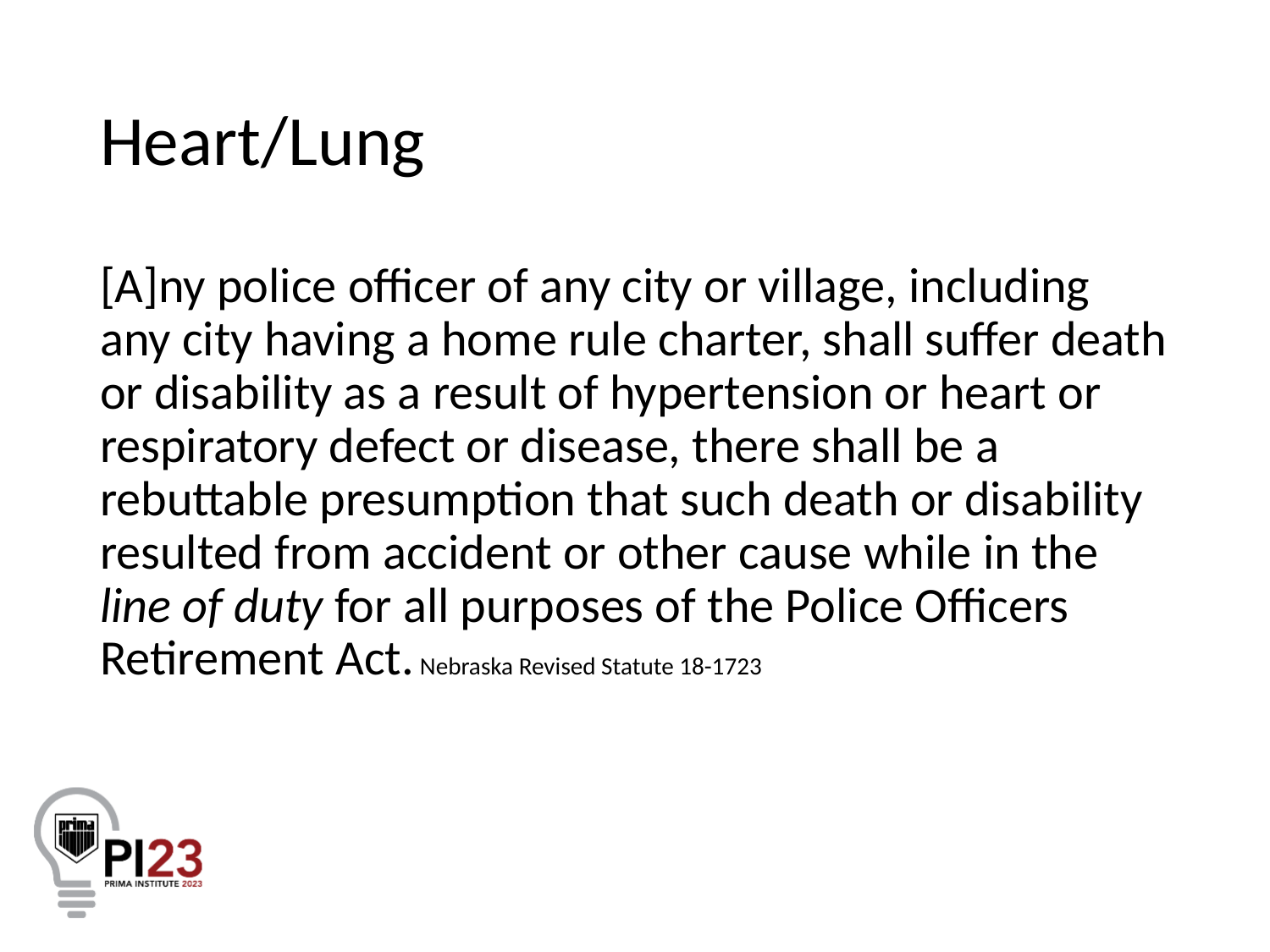

# Heart/Lung
[A]ny police officer of any city or village, including any city having a home rule charter, shall suffer death or disability as a result of hypertension or heart or respiratory defect or disease, there shall be a rebuttable presumption that such death or disability resulted from accident or other cause while in the line of duty for all purposes of the Police Officers Retirement Act. Nebraska Revised Statute 18-1723